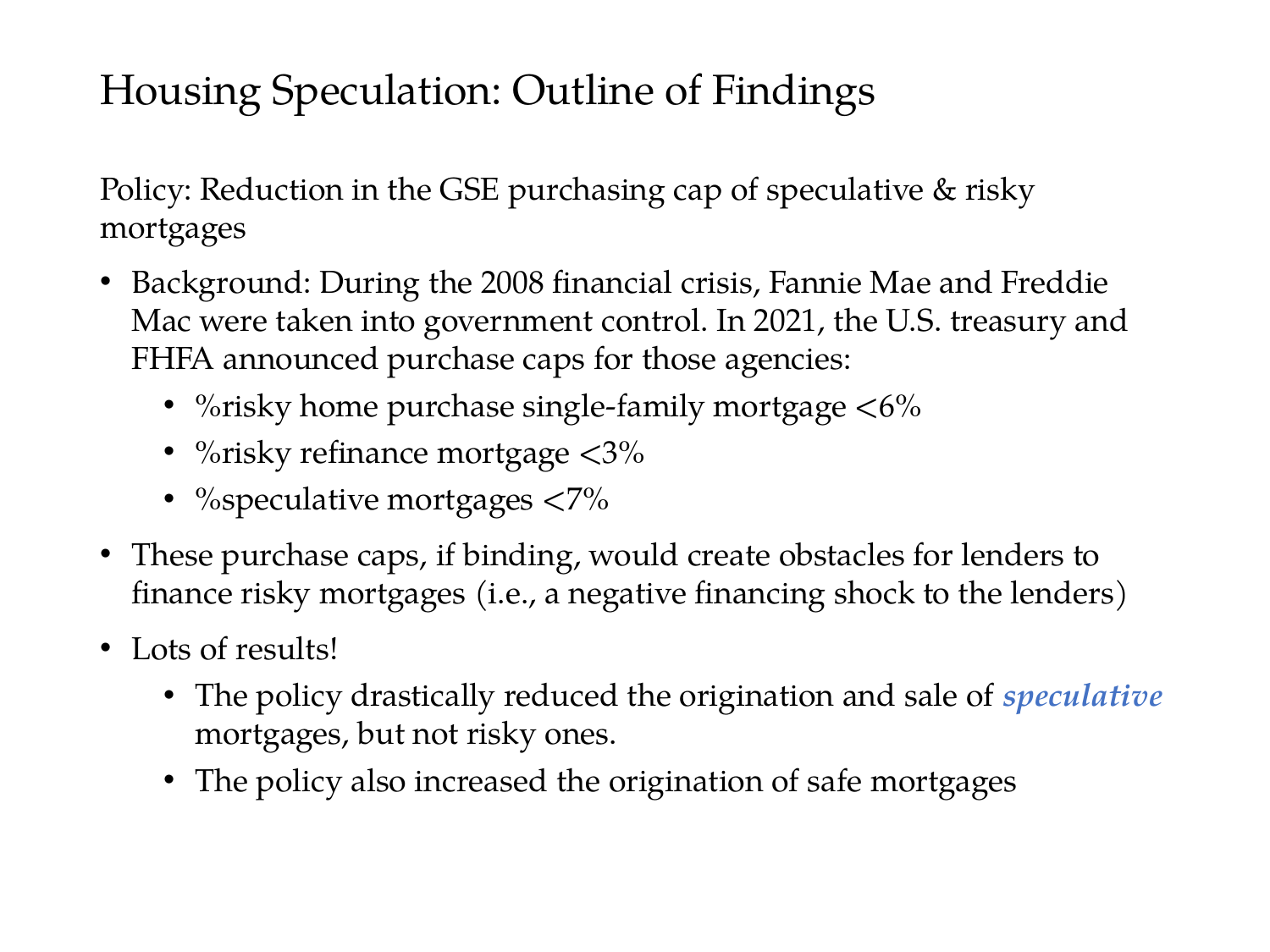

# Housing Speculation: Outline of Findings
Policy: Reduction in the GSE purchasing cap of speculative & risky mortgages
Background: During the 2008 financial crisis, Fannie Mae and Freddie Mac were taken into government control. In 2021, the U.S. treasury and FHFA announced purchase caps for those agencies:
%risky home purchase single-family mortgage <6%
%risky refinance mortgage <3%
%speculative mortgages <7%
These purchase caps, if binding, would create obstacles for lenders to finance risky mortgages (i.e., a negative financing shock to the lenders)
Lots of results!
The policy drastically reduced the origination and sale of speculative mortgages, but not risky ones.
The policy also increased the origination of safe mortgages